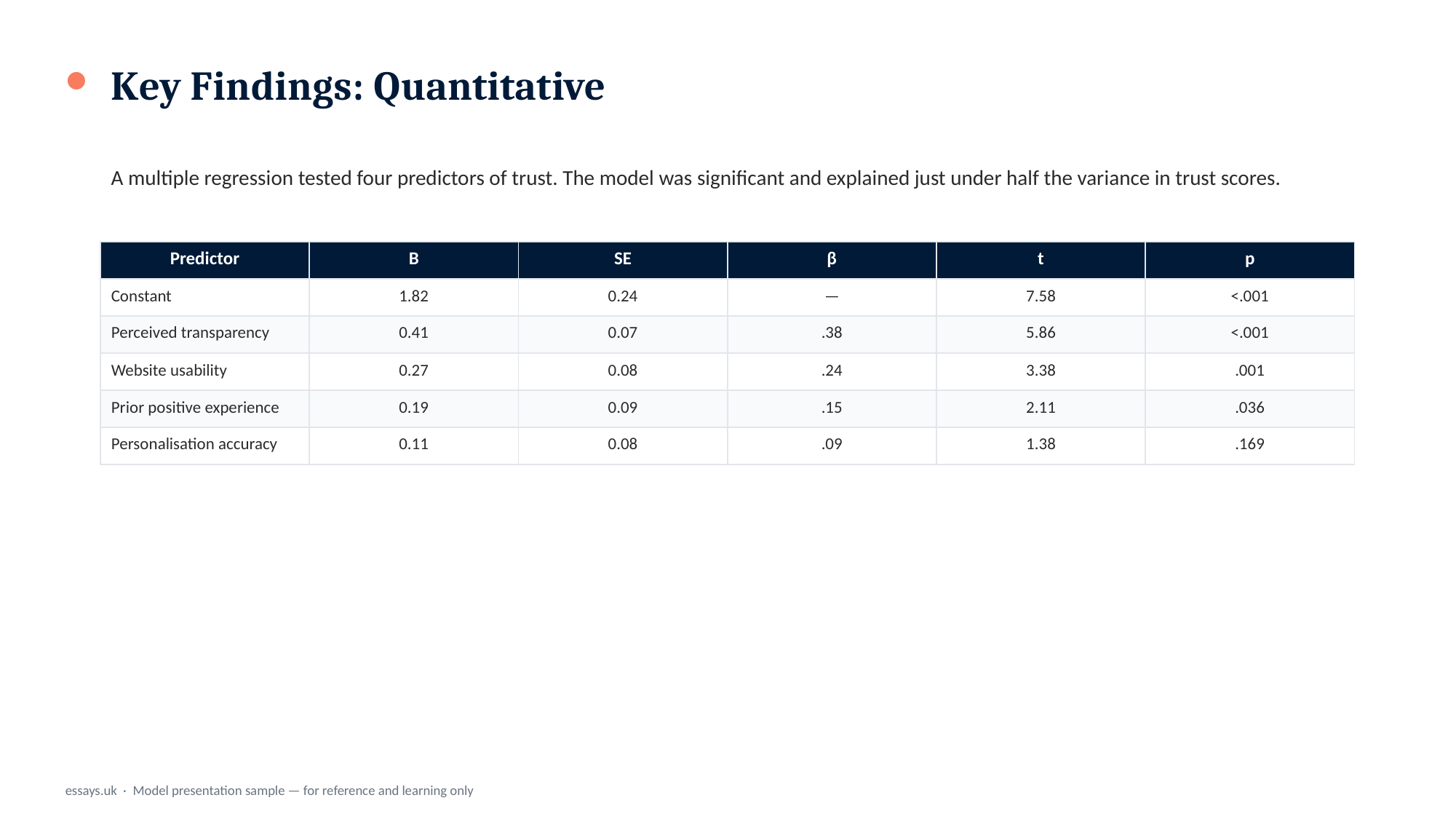

Key Findings: Quantitative

A multiple regression tested four predictors of trust. The model was significant and explained just under half the variance in trust scores.
| Predictor | B | SE | β | t | p |
| --- | --- | --- | --- | --- | --- |
| Constant | 1.82 | 0.24 | — | 7.58 | <.001 |
| Perceived transparency | 0.41 | 0.07 | .38 | 5.86 | <.001 |
| Website usability | 0.27 | 0.08 | .24 | 3.38 | .001 |
| Prior positive experience | 0.19 | 0.09 | .15 | 2.11 | .036 |
| Personalisation accuracy | 0.11 | 0.08 | .09 | 1.38 | .169 |
essays.uk  ·  Model presentation sample — for reference and learning only